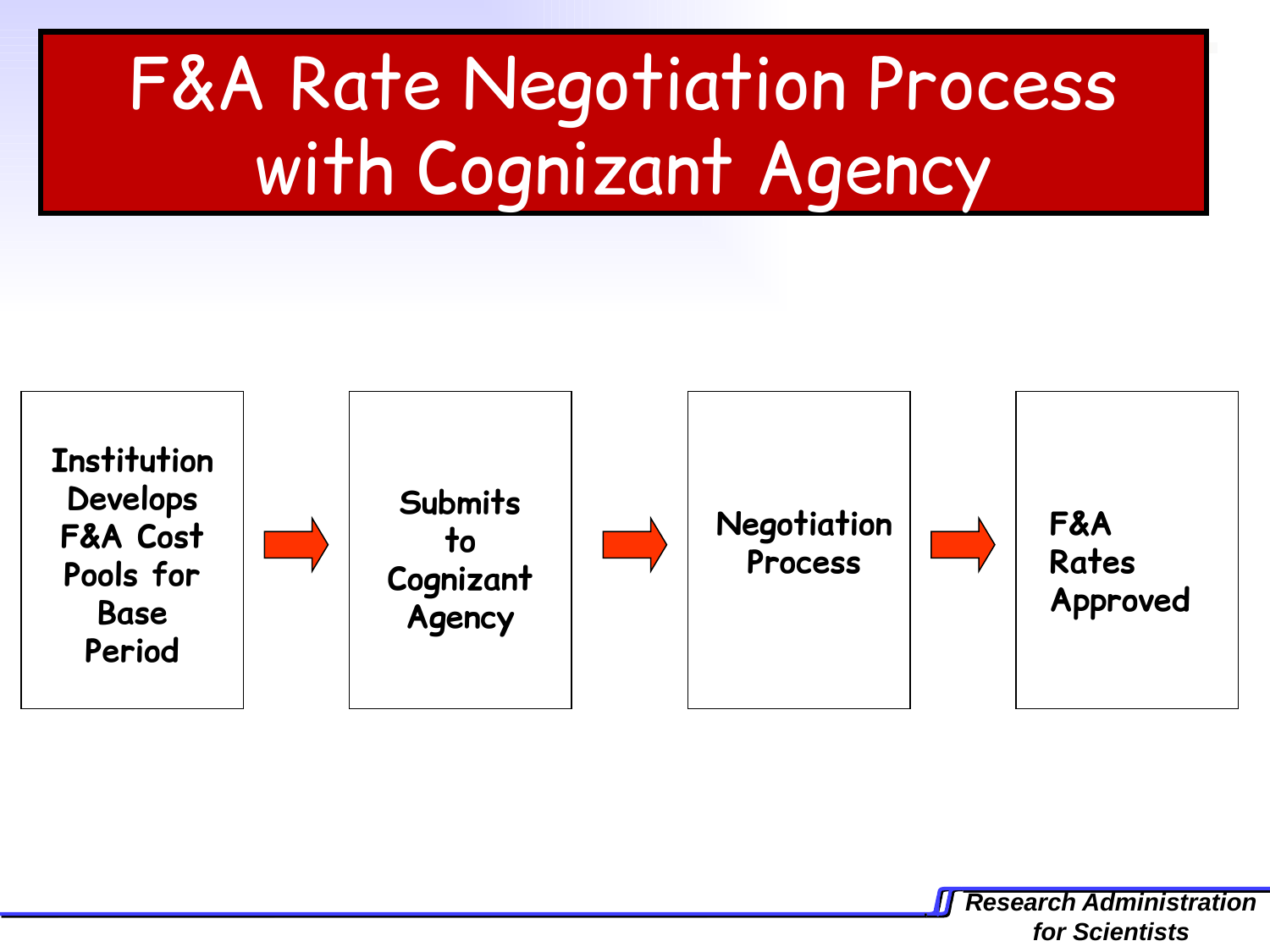

F&A Rate Negotiation Process with Cognizant Agency

Institution Develops F&A Cost Pools for Base Period
Submits to Cognizant Agency
Negotiation Process
F&A Rates Approved